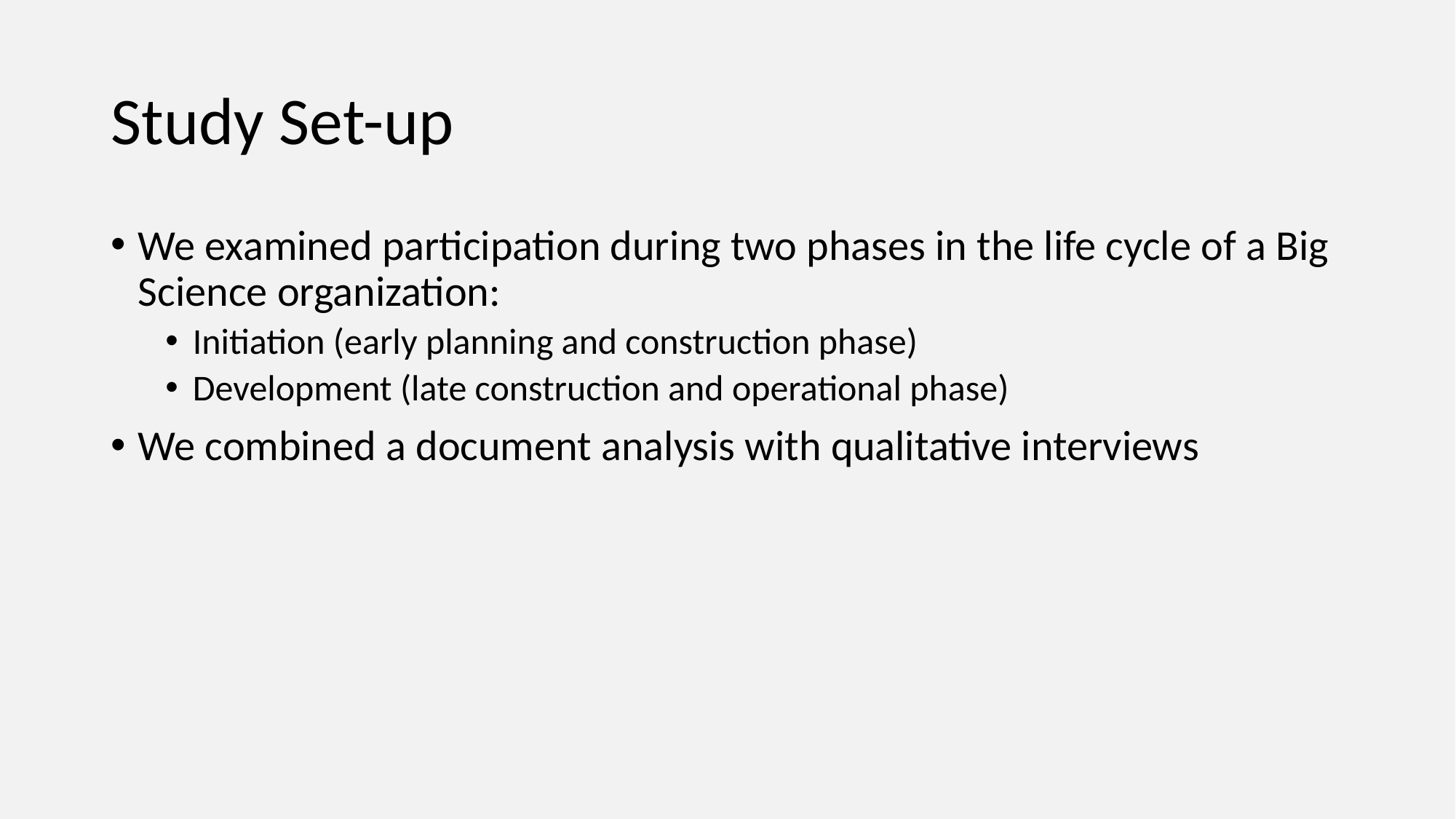

# Study Set-up
We examined participation during two phases in the life cycle of a Big Science organization:
Initiation (early planning and construction phase)
Development (late construction and operational phase)
We combined a document analysis with qualitative interviews